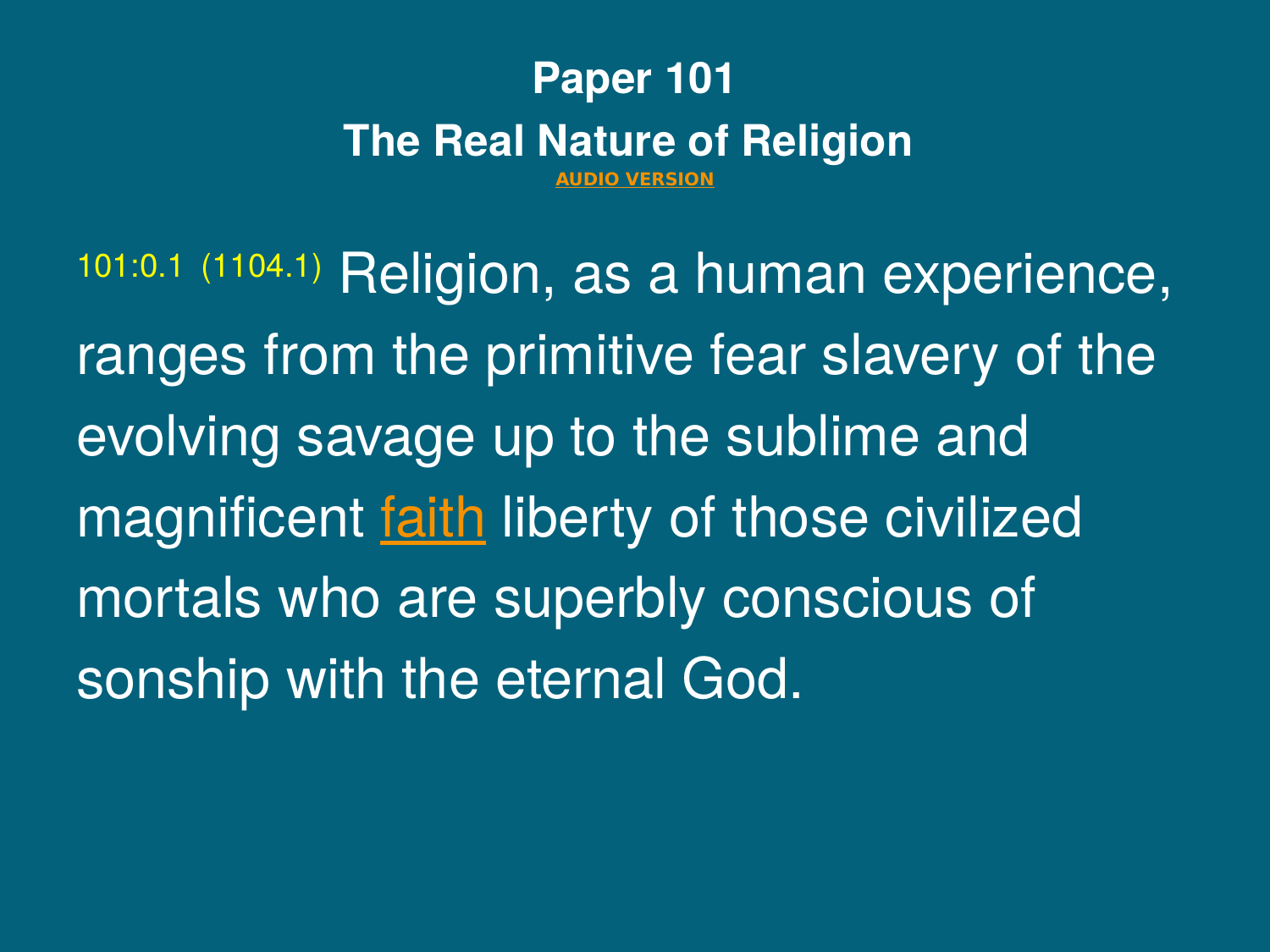

# Paper 101 The Real Nature of Religion  AUDIO VERSION
101:0.1 (1104.1) Religion, as a human experience, ranges from the primitive fear slavery of the evolving savage up to the sublime and magnificent faith liberty of those civilized mortals who are superbly conscious of sonship with the eternal God.